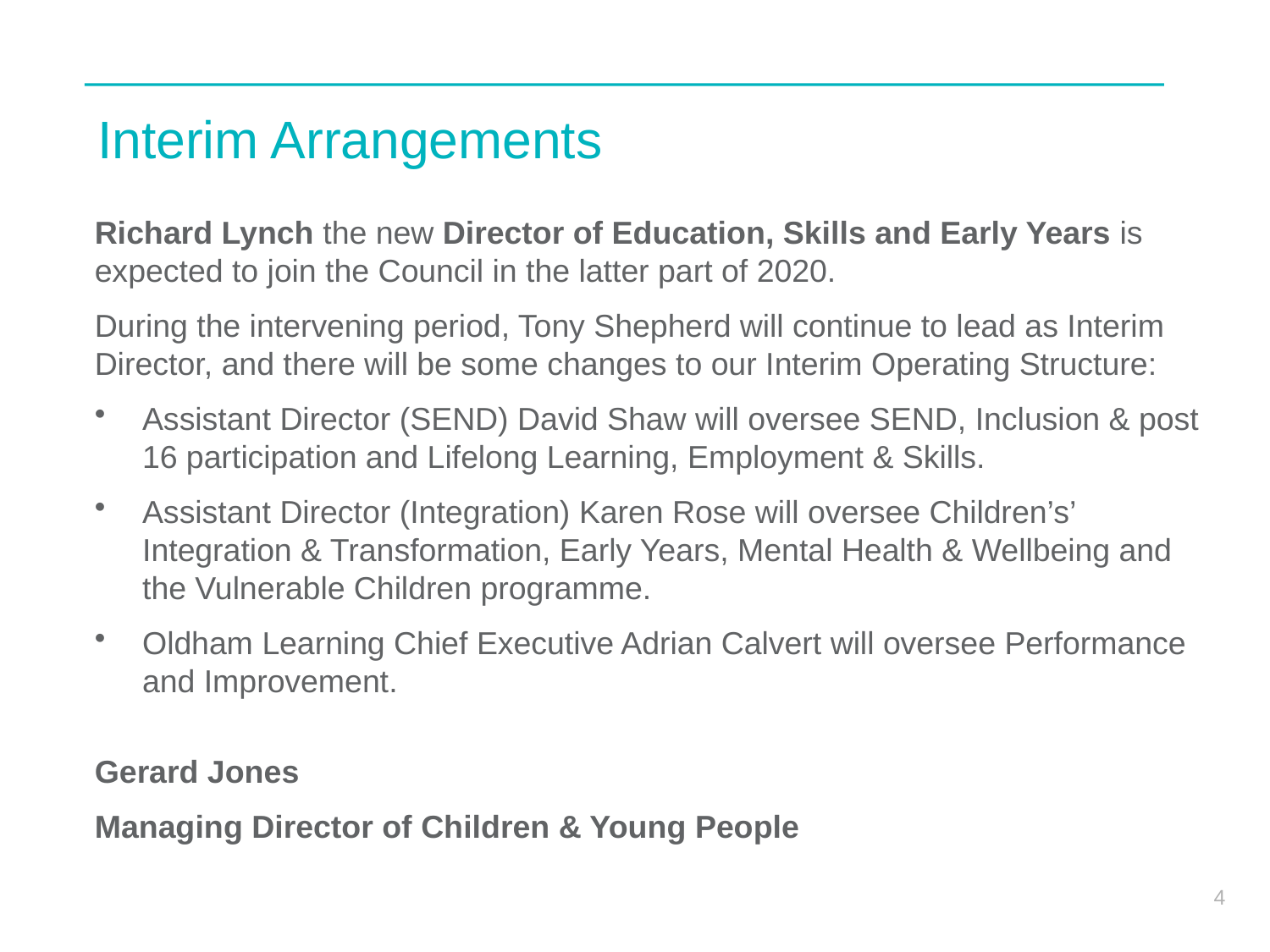

# Interim Arrangements
Richard Lynch the new Director of Education, Skills and Early Years is expected to join the Council in the latter part of 2020.
During the intervening period, Tony Shepherd will continue to lead as Interim Director, and there will be some changes to our Interim Operating Structure:
Assistant Director (SEND) David Shaw will oversee SEND, Inclusion & post 16 participation and Lifelong Learning, Employment & Skills.
Assistant Director (Integration) Karen Rose will oversee Children’s’ Integration & Transformation, Early Years, Mental Health & Wellbeing and the Vulnerable Children programme.
Oldham Learning Chief Executive Adrian Calvert will oversee Performance and Improvement.

Gerard Jones
Managing Director of Children & Young People